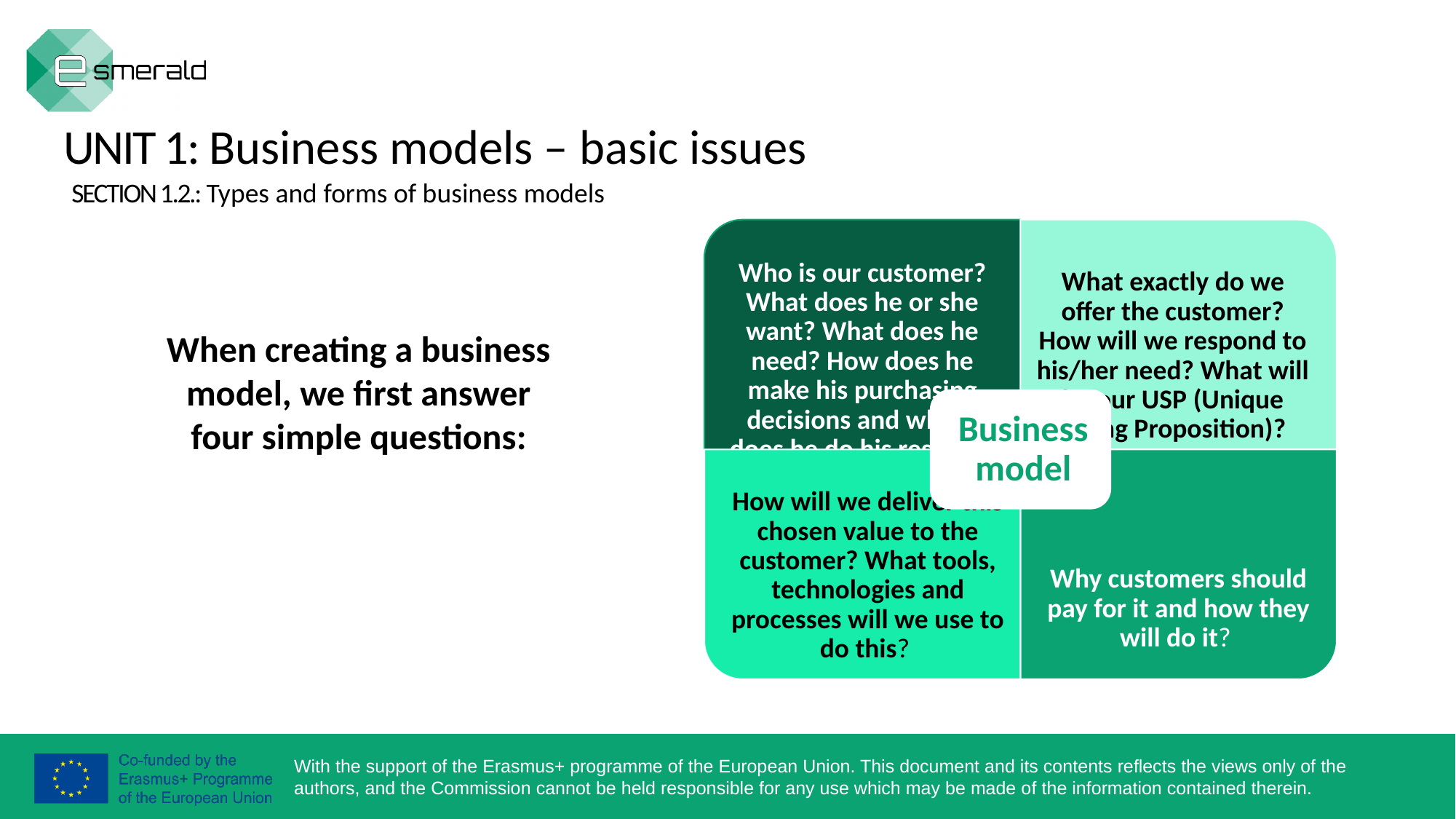

UNIT 1: Business models – basic issues
          SECTION 1.2.: Types and forms of business models

Who is our customer? What does he or she want? What does he need? How does he make his purchasing decisions and where does he do his research

What exactly do we offer the customer? How will we respond to his/her need? What will be our USP (Unique Selling Proposition)?
How will we deliver this chosen value to the customer? What tools, technologies and processes will we use to do this?
Why customers should pay for it and how they will do it?
Business model
When creating a business model, we first answer four simple questions: